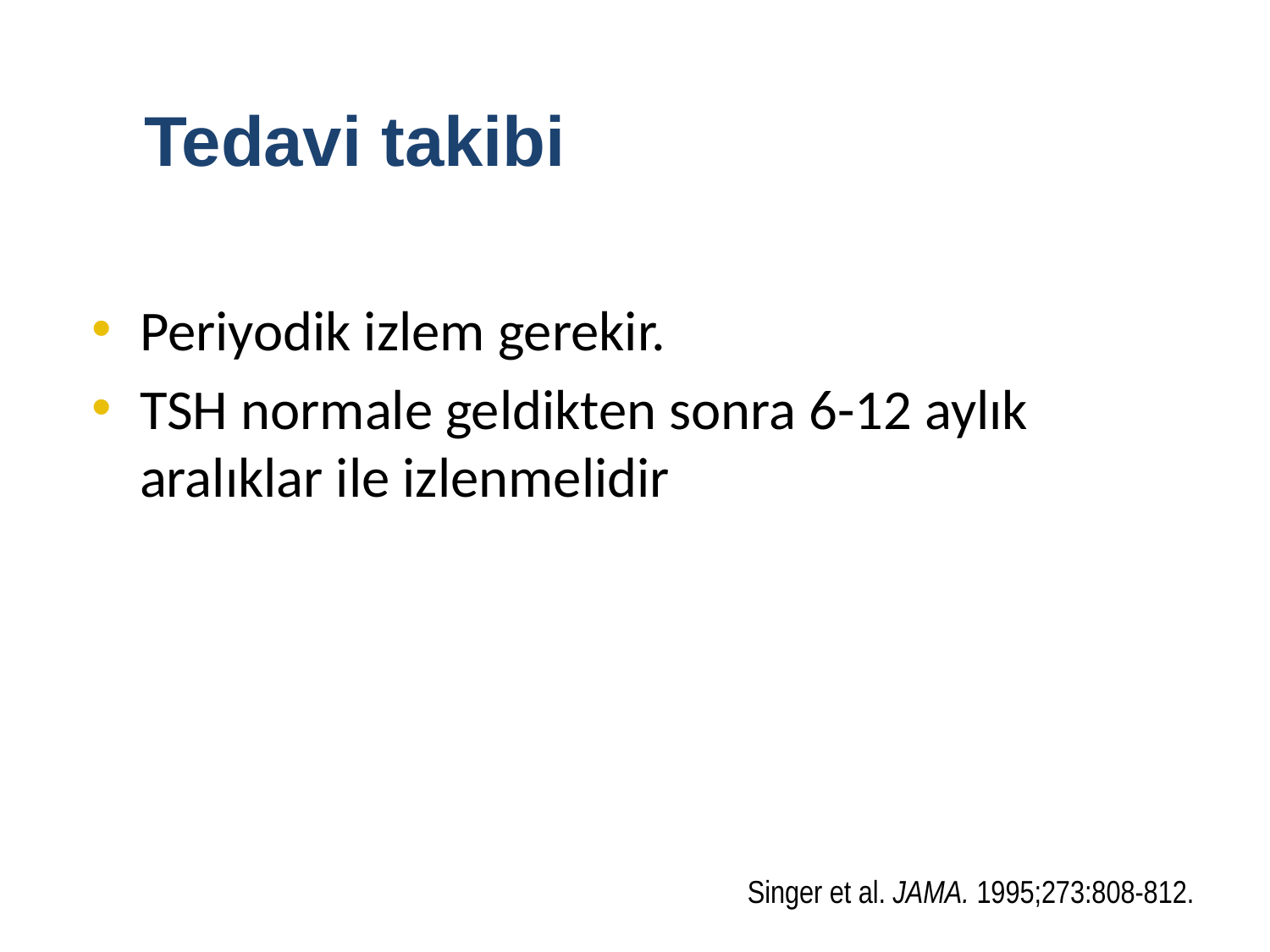

Tedavi takibi
Periyodik izlem gerekir.
TSH normale geldikten sonra 6-12 aylık aralıklar ile izlenmelidir

Singer et al. JAMA. 1995;273:808-812.